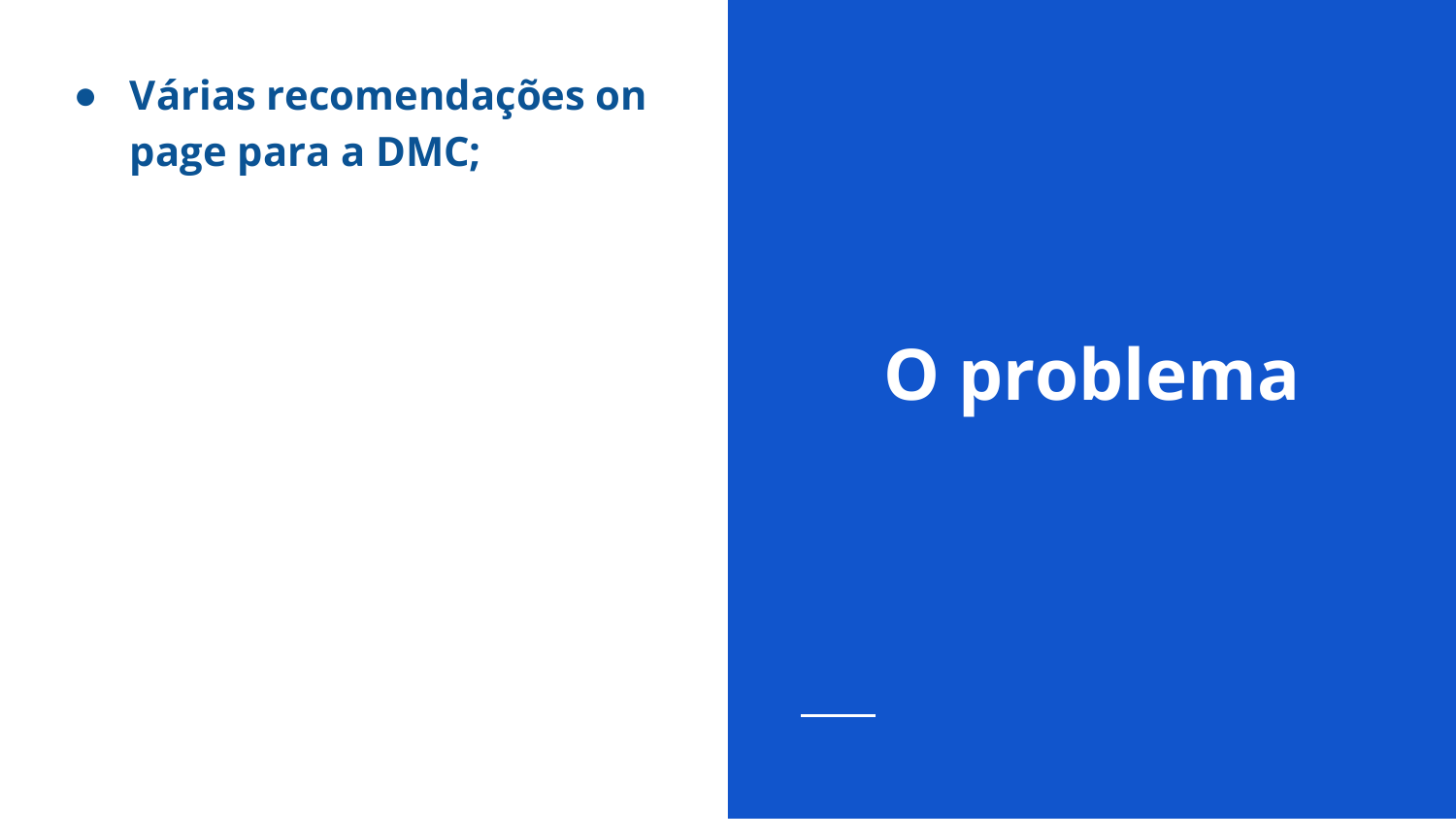

Várias recomendações on page para a DMC;

# O problema